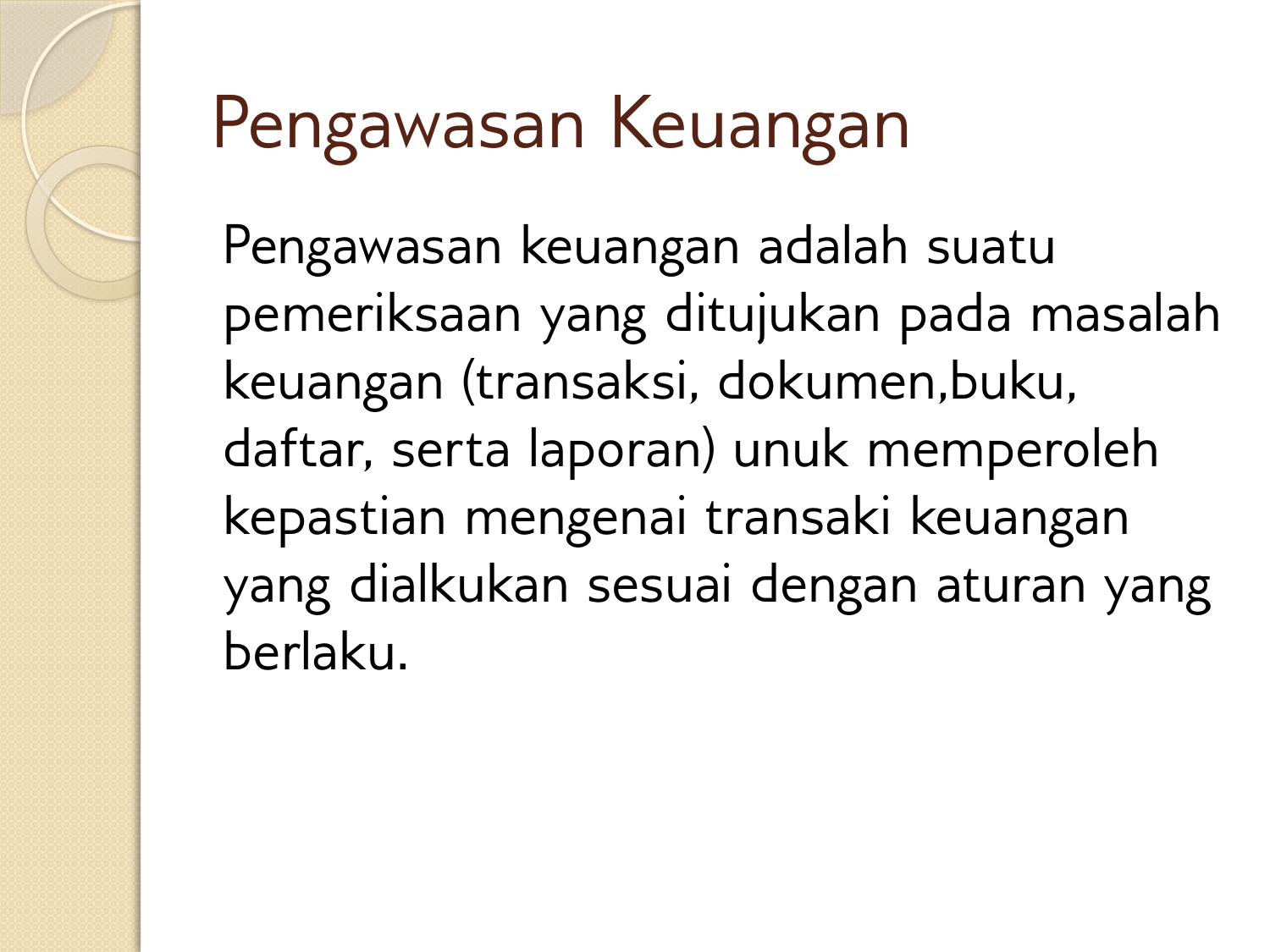

# Pengawasan Keuangan
Pengawasan keuangan adalah suatu pemeriksaan yang ditujukan pada masalah keuangan (transaksi, dokumen,buku, daftar, serta laporan) unuk memperoleh kepastian mengenai transaki keuangan yang dialkukan sesuai dengan aturan yang berlaku.